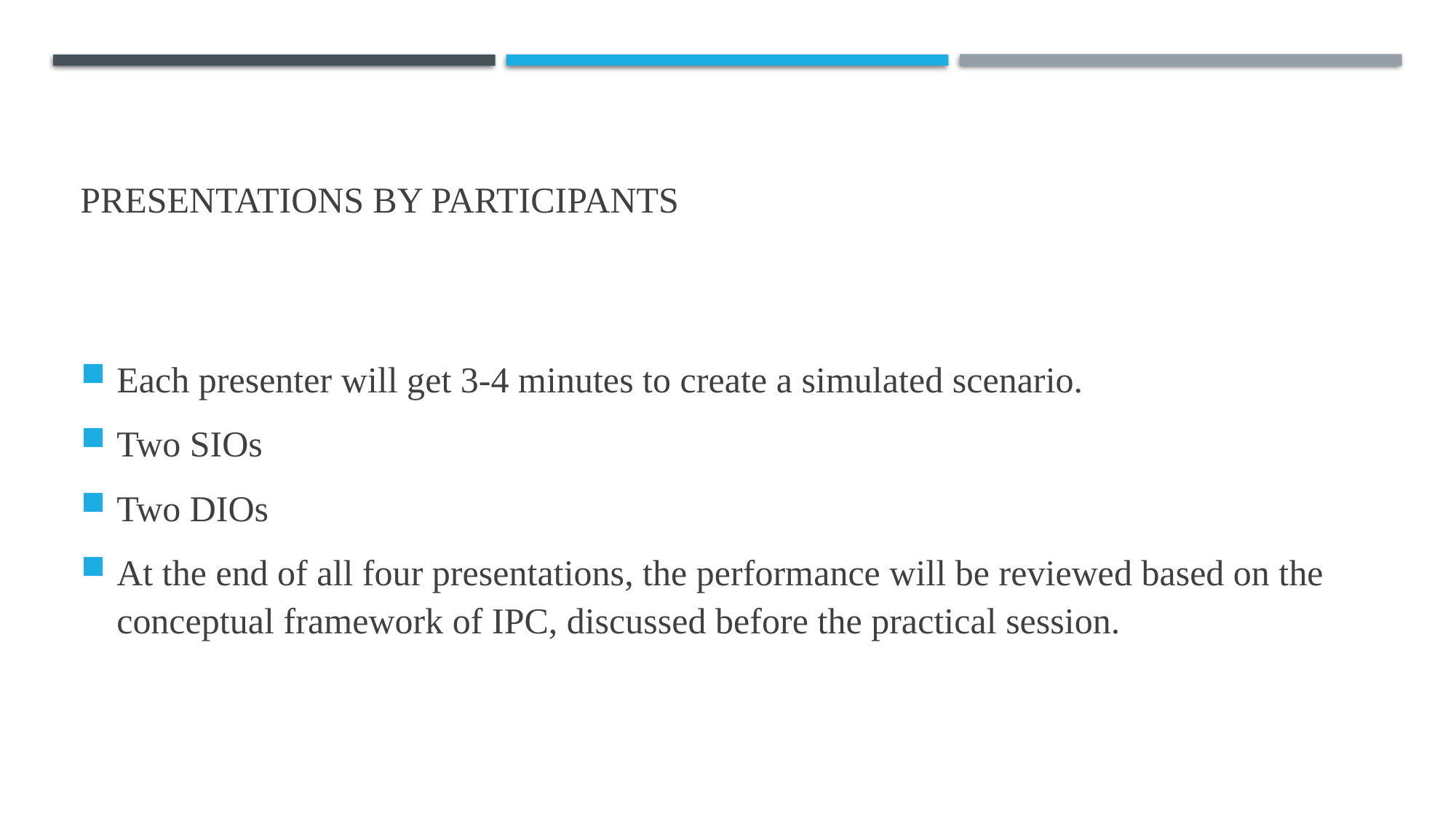

# Presentations by participants
Each presenter will get 3-4 minutes to create a simulated scenario.
Two SIOs
Two DIOs
At the end of all four presentations, the performance will be reviewed based on the conceptual framework of IPC, discussed before the practical session.